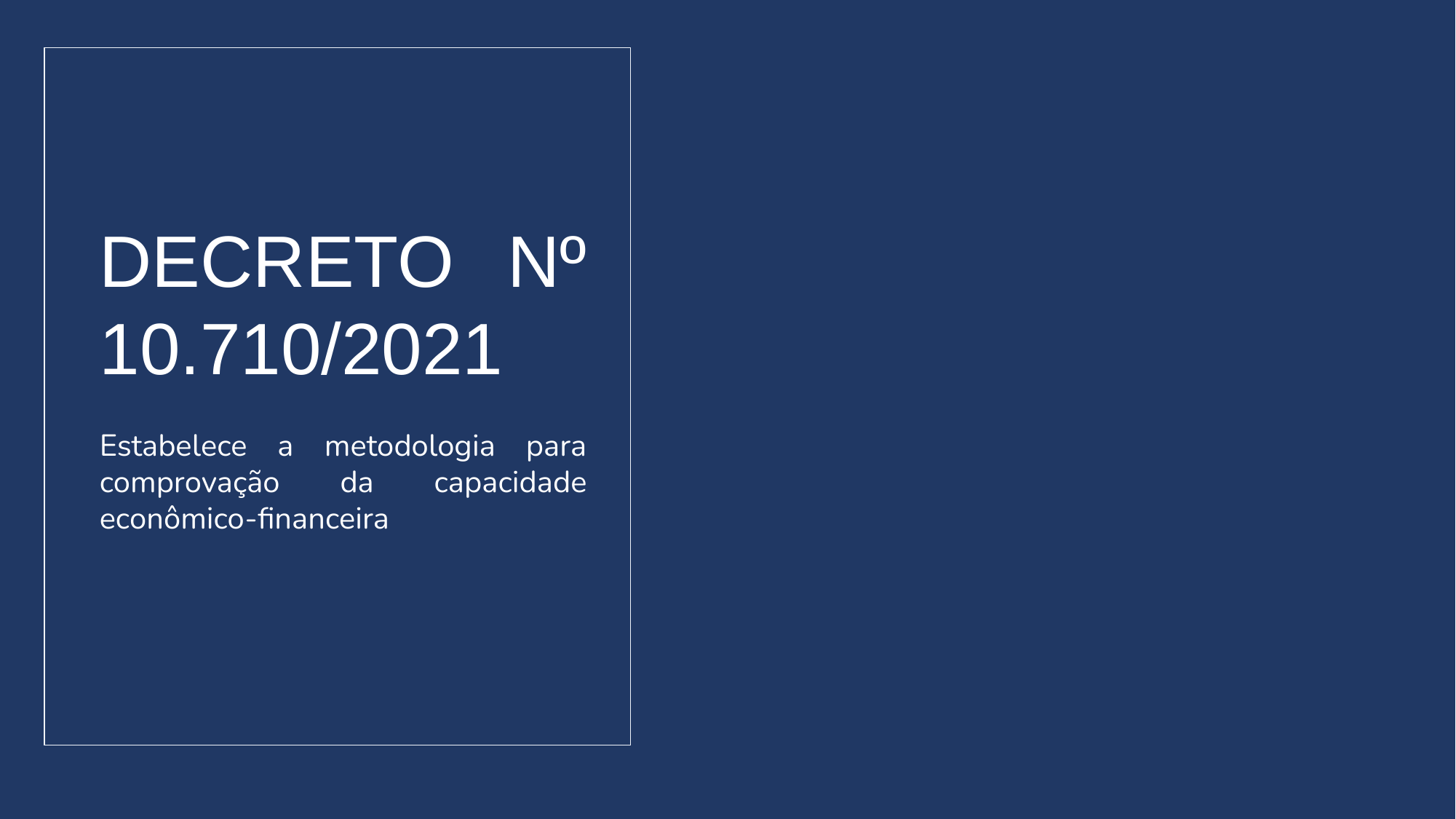

DECRETO Nº 10.710/2021

Estabelece a metodologia para comprovação da capacidade econômico-financeira